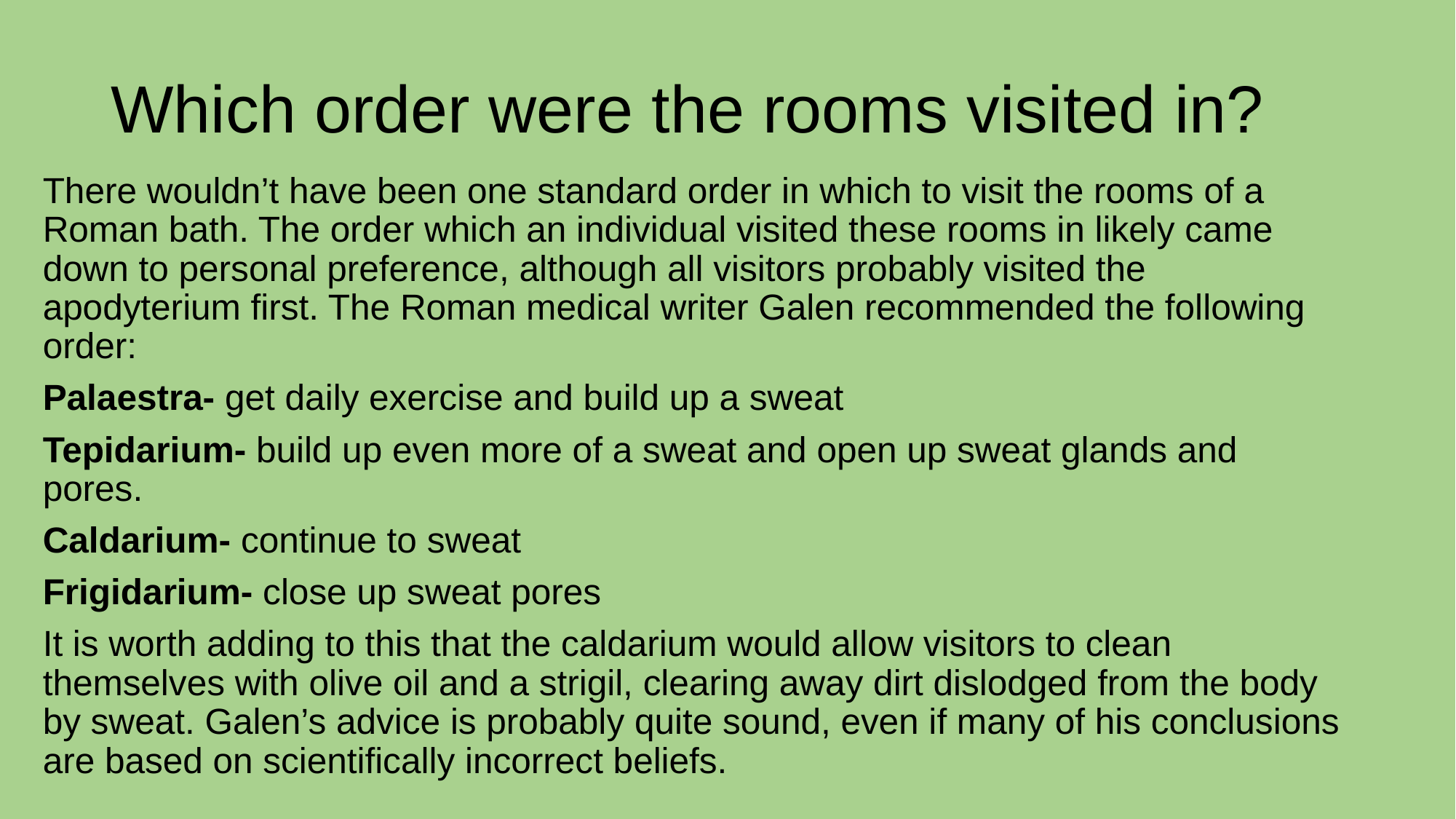

# Which order were the rooms visited in?
There wouldn’t have been one standard order in which to visit the rooms of a Roman bath. The order which an individual visited these rooms in likely came down to personal preference, although all visitors probably visited the apodyterium first. The Roman medical writer Galen recommended the following order:
Palaestra- get daily exercise and build up a sweat
Tepidarium- build up even more of a sweat and open up sweat glands and pores.
Caldarium- continue to sweat
Frigidarium- close up sweat pores
It is worth adding to this that the caldarium would allow visitors to clean themselves with olive oil and a strigil, clearing away dirt dislodged from the body by sweat. Galen’s advice is probably quite sound, even if many of his conclusions are based on scientifically incorrect beliefs.